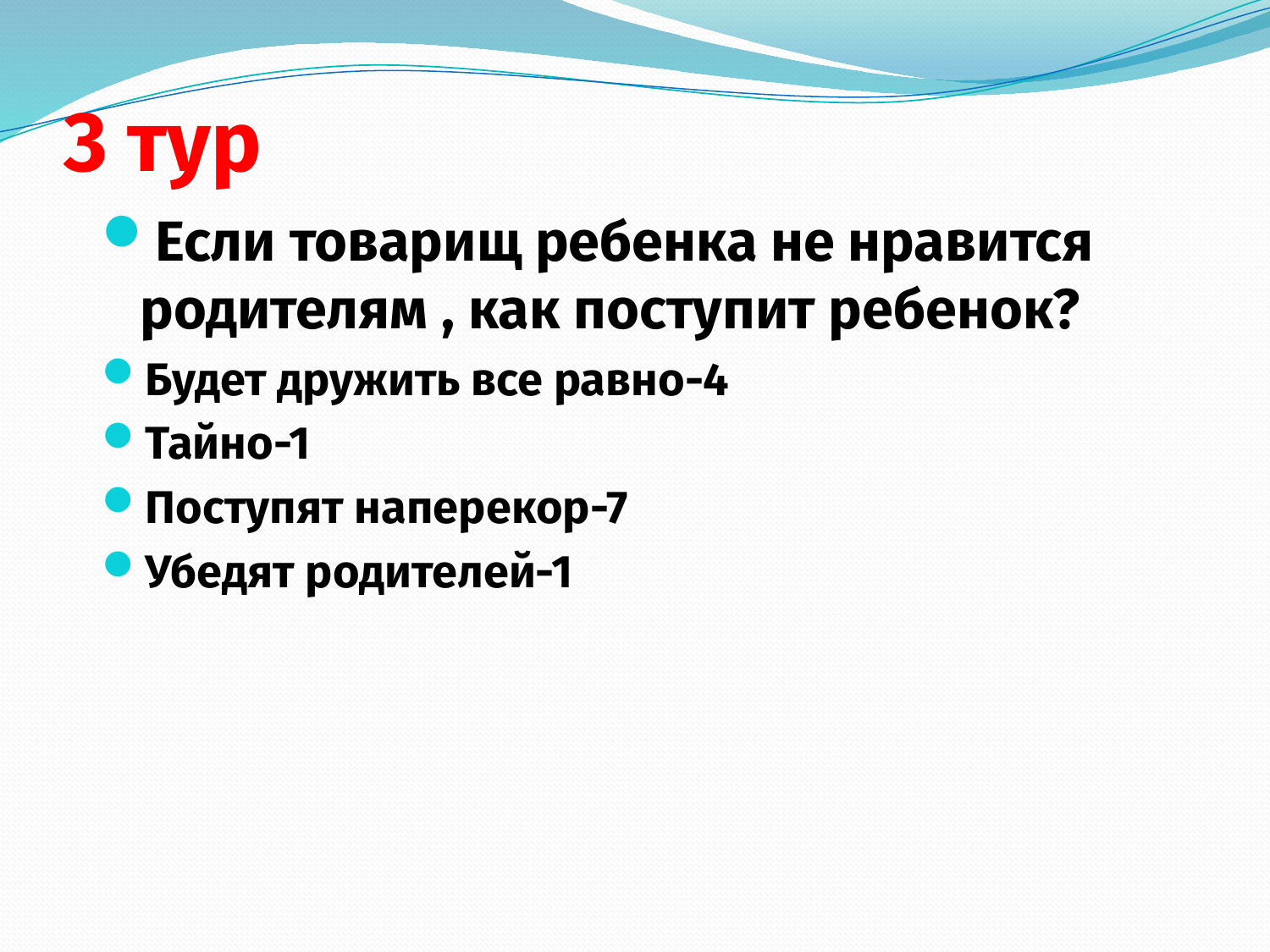

# 3 тур
Если товарищ ребенка не нравится родителям , как поступит ребенок?
Будет дружить все равно-4
Тайно-1
Поступят наперекор-7
Убедят родителей-1